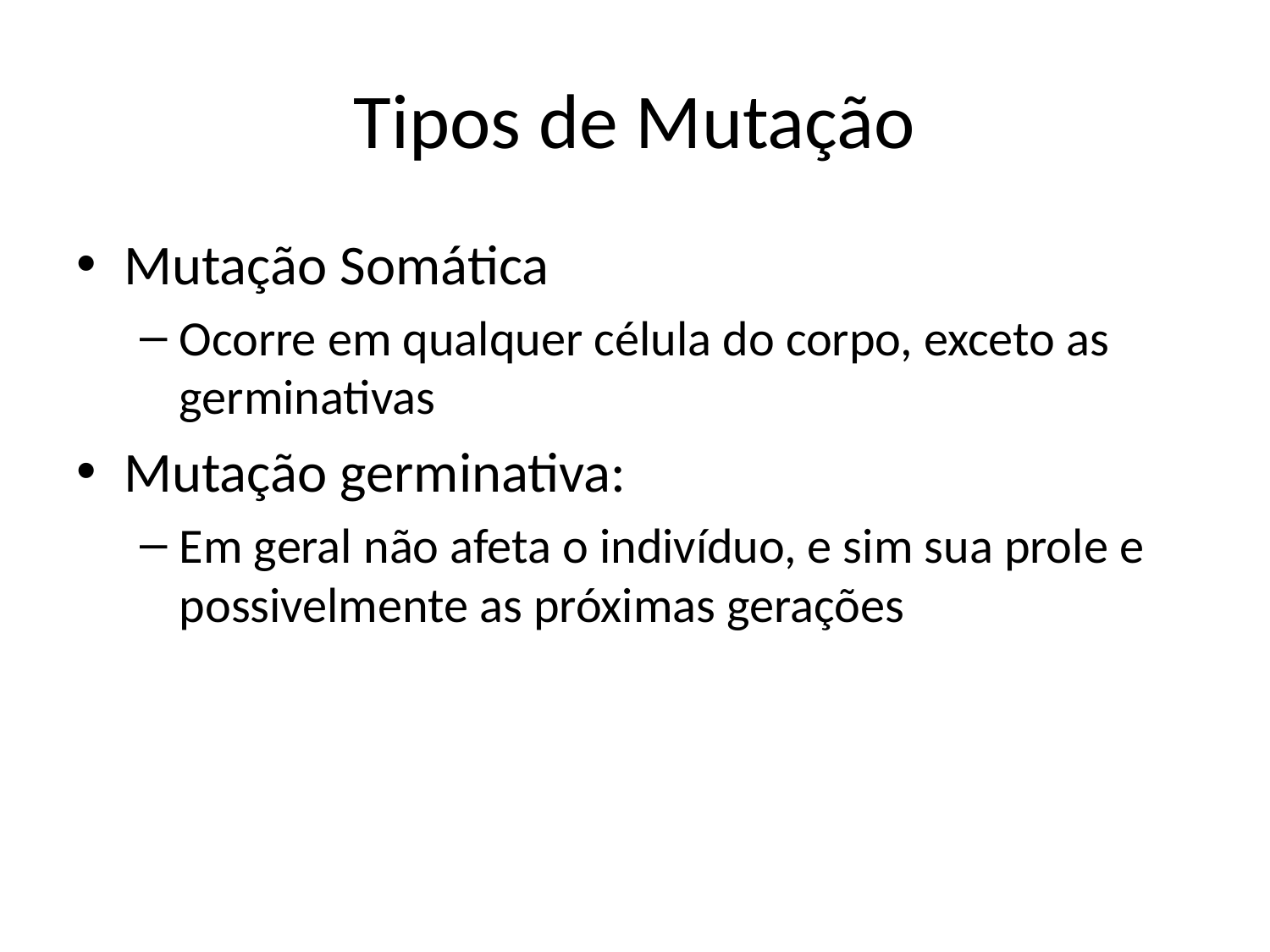

# Tipos de Mutação
Mutação Somática
Ocorre em qualquer célula do corpo, exceto as germinativas
Mutação germinativa:
Em geral não afeta o indivíduo, e sim sua prole e possivelmente as próximas gerações